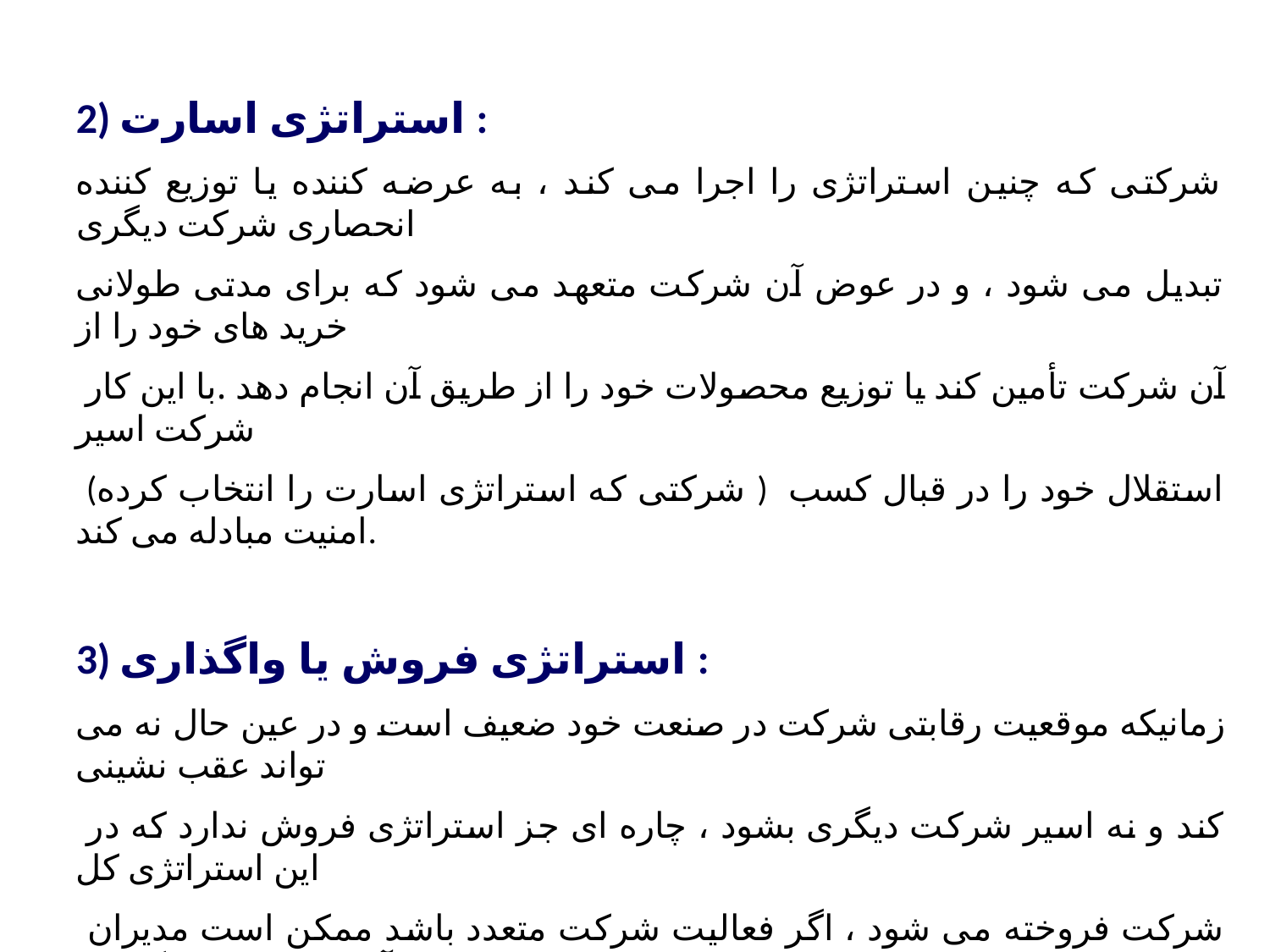

2) استراتژی اسارت :
شرکتی که چنین استراتژی را اجرا می کند ، به عرضه کننده یا توزیع کننده انحصاری شرکت دیگری
تبدیل می شود ، و در عوض آن شرکت متعهد می شود که برای مدتی طولانی خرید های خود را از
 آن شرکت تأمین کند یا توزیع محصولات خود را از طریق آن انجام دهد .با این کار شرکت اسیر
 (شرکتی که استراتژی اسارت را انتخاب کرده )  استقلال خود را در قبال کسب امنیت مبادله می کند.

3) استراتژی فروش یا واگذاری :
زمانیکه موقعیت رقابتی شرکت در صنعت خود ضعیف است و در عین حال نه می تواند عقب نشینی
 کند و نه اسیر شرکت دیگری بشود ، چاره ای جز استراتژی فروش ندارد که در این استراتژی کل
 شرکت فروخته می شود ، اگر فعالیت شرکت متعدد باشد ممکن است مدیران آن استراتژی وا گذاری
 را انتخاب کنند ، یعنی یکی از واحد های فعالیت خود را به فروش برسانند .